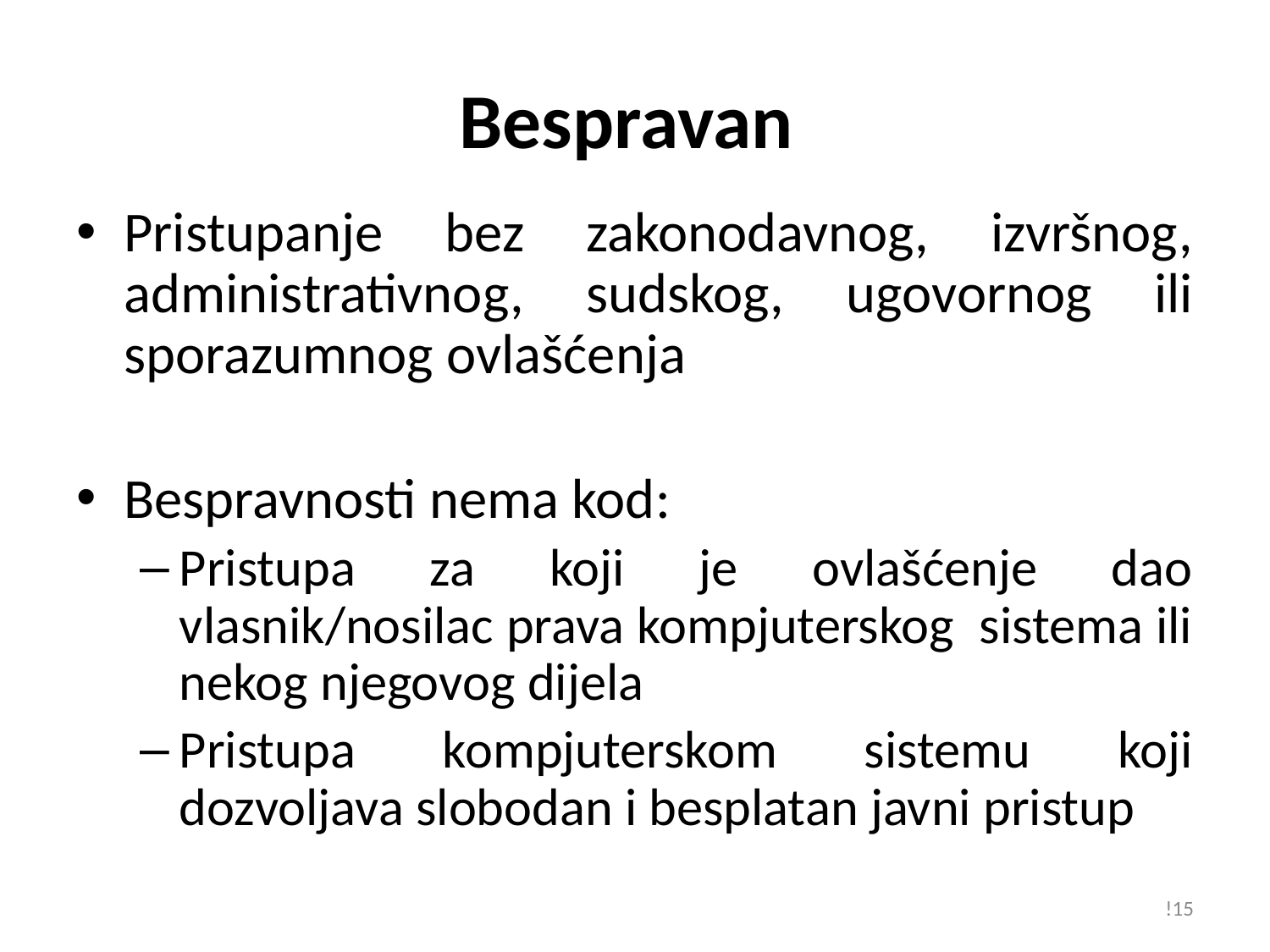

# Bespravan
Pristupanje bez zakonodavnog, izvršnog, administrativnog, sudskog, ugovornog ili sporazumnog ovlašćenja

Bespravnosti nema kod:
Pristupa za koji je ovlašćenje dao vlasnik/nosilac prava kompjuterskog  sistema ili nekog njegovog dijela
Pristupa kompjuterskom sistemu koji dozvoljava slobodan i besplatan javni pristup

!15